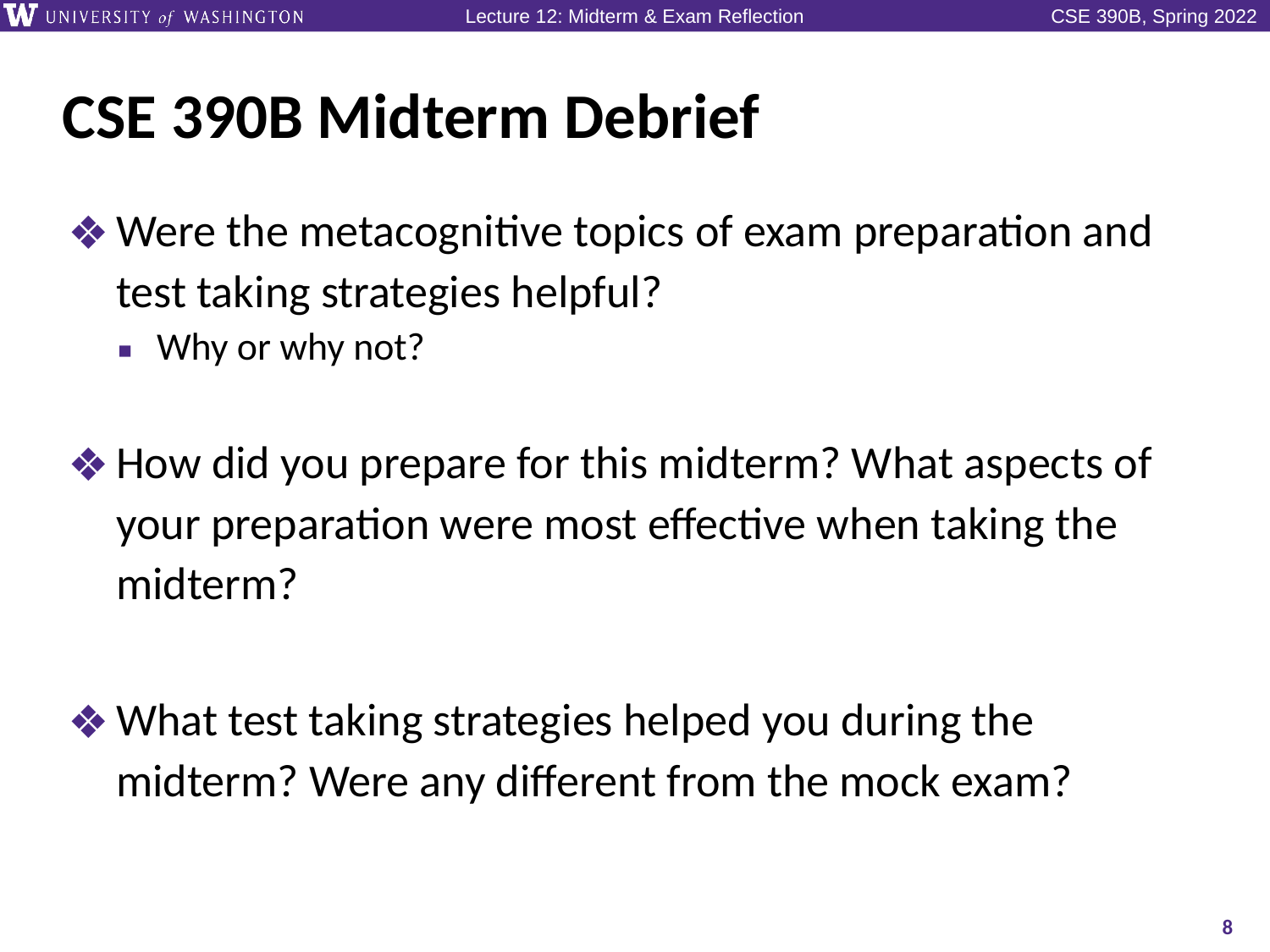

# CSE 390B Midterm Debrief
Were the metacognitive topics of exam preparation and test taking strategies helpful?
Why or why not?

How did you prepare for this midterm? What aspects of your preparation were most effective when taking the midterm?

What test taking strategies helped you during the midterm? Were any different from the mock exam?

8